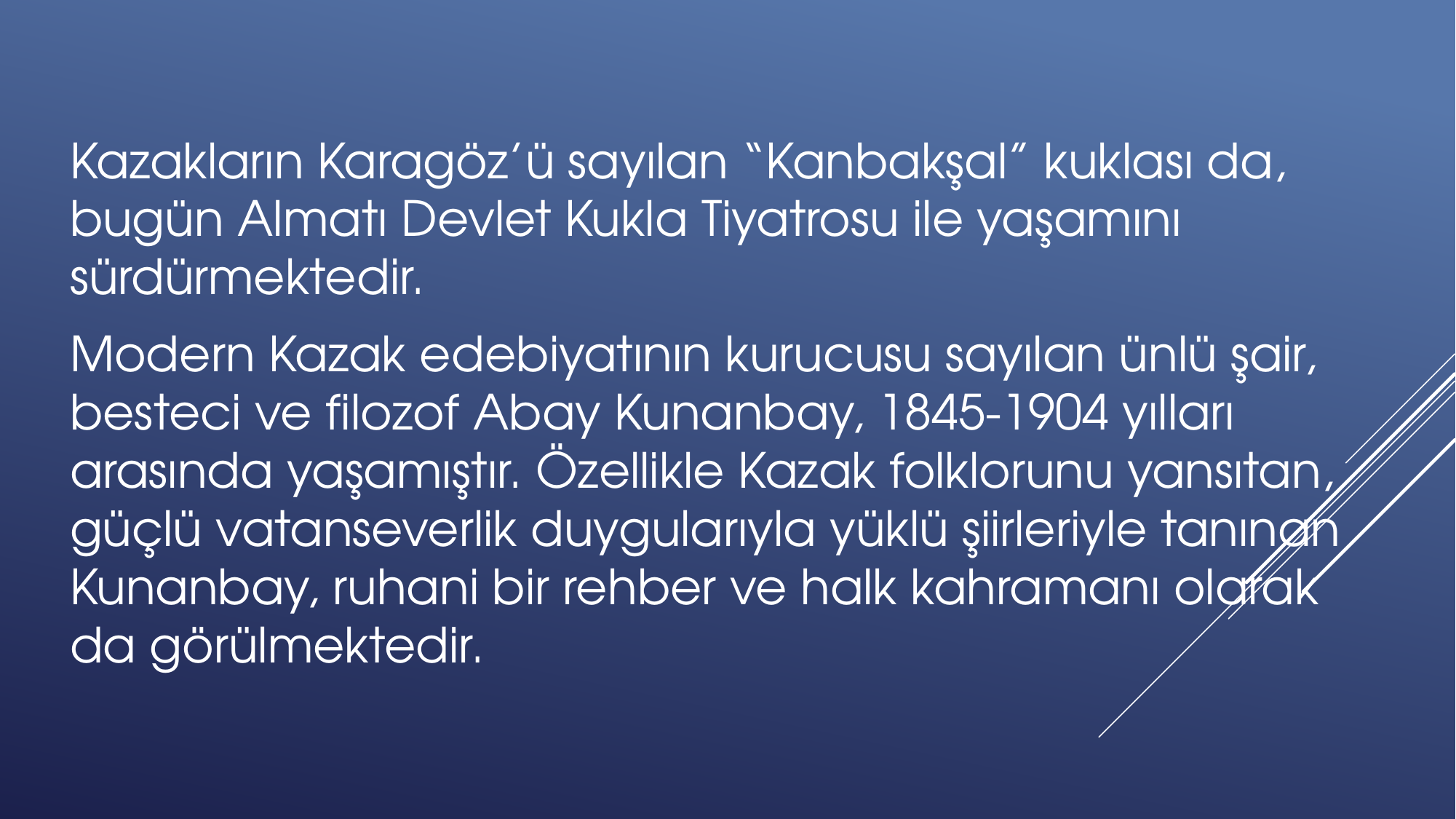

Kazakların Karagöz’ü sayılan “Kanbakşal” kuklası da, bugün Almatı Devlet Kukla Tiyatrosu ile yaşamını sürdürmektedir.
Modern Kazak edebiyatının kurucusu sayılan ünlü şair, besteci ve filozof Abay Kunanbay, 1845-1904 yılları arasında yaşamıştır. Özellikle Kazak folklorunu yansıtan, güçlü vatanseverlik duygularıyla yüklü şiirleriyle tanınan Kunanbay, ruhani bir rehber ve halk kahramanı olarak da görülmektedir.